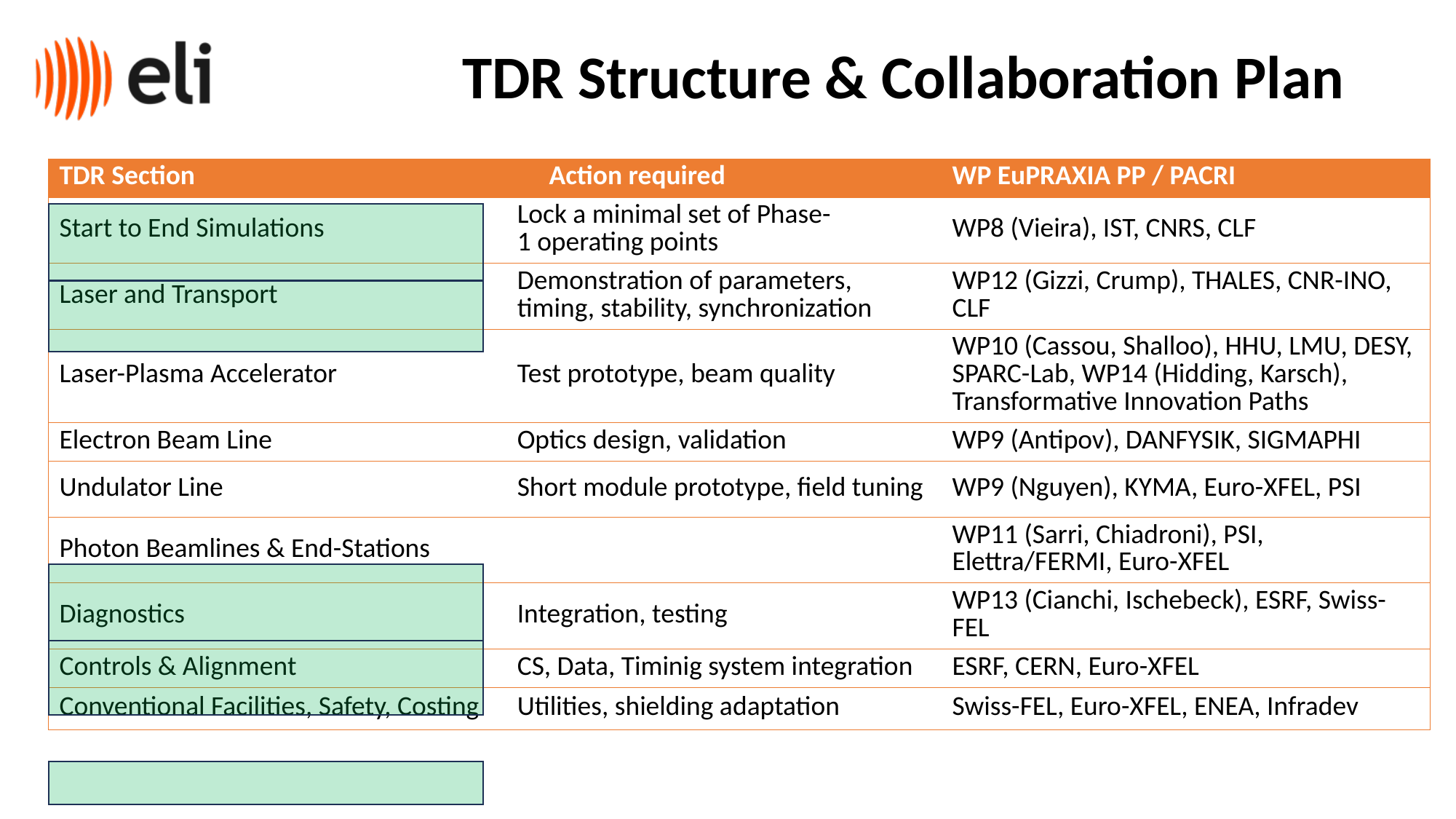

# TDR Structure & Collaboration Plan
| TDR Section | Action required | WP EuPRAXIA PP / PACRI |
| --- | --- | --- |
| Start to End Simulations | Lock a minimal set of Phase-1 operating points | WP8 (Vieira), IST, CNRS, CLF |
| Laser and Transport | Demonstration of parameters, timing, stability, synchronization | WP12 (Gizzi, Crump), THALES, CNR-INO, CLF |
| Laser-Plasma Accelerator | Test prototype, beam quality | WP10 (Cassou, Shalloo), HHU, LMU, DESY, SPARC-Lab, WP14 (Hidding, Karsch), Transformative Innovation Paths |
| Electron Beam Line | Optics design, validation | WP9 (Antipov), DANFYSIK, SIGMAPHI |
| Undulator Line | Short module prototype, field tuning | WP9 (Nguyen), KYMA, Euro-XFEL, PSI |
| Photon Beamlines & End-Stations |  | WP11 (Sarri, Chiadroni), PSI, Elettra/FERMI, Euro-XFEL |
| Diagnostics | Integration, testing | WP13 (Cianchi, Ischebeck), ESRF, Swiss-FEL |
| Controls & Alignment | CS, Data, Timinig system integration | ESRF, CERN, Euro-XFEL |
| Conventional Facilities, Safety, Costing | Utilities, shielding adaptation | Swiss-FEL, Euro-XFEL, ENEA, Infradev |